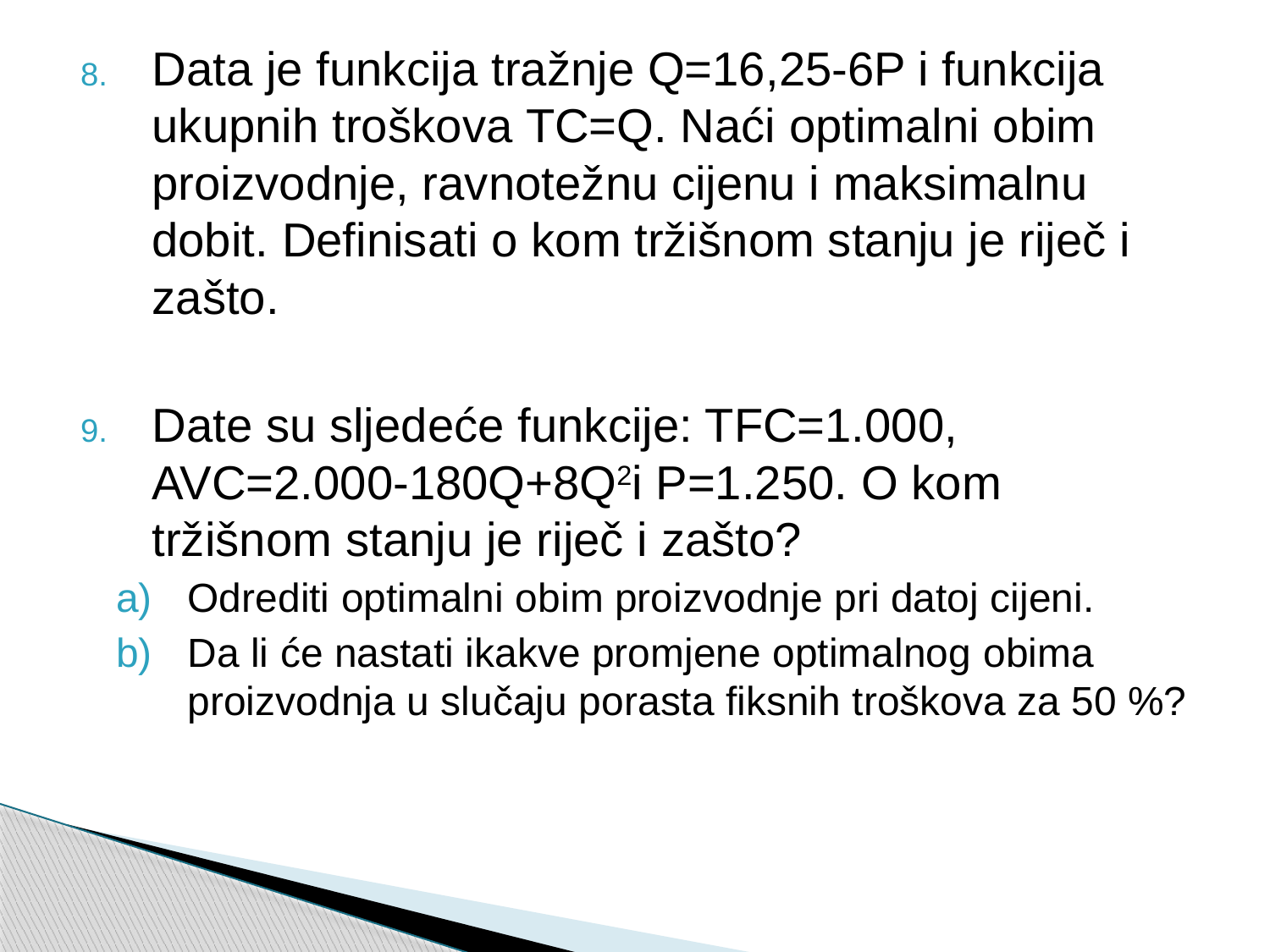

Data je funkcija tražnje Q=16,25-6P i funkcija ukupnih troškova TC=Q. Naći optimalni obim proizvodnje, ravnotežnu cijenu i maksimalnu dobit. Definisati o kom tržišnom stanju je riječ i zašto.

Date su sljedeće funkcije: TFC=1.000, AVC=2.000-180Q+8Q2i P=1.250. O kom tržišnom stanju je riječ i zašto?
Odrediti optimalni obim proizvodnje pri datoj cijeni.
Da li će nastati ikakve promjene optimalnog obima proizvodnja u slučaju porasta fiksnih troškova za 50 %?